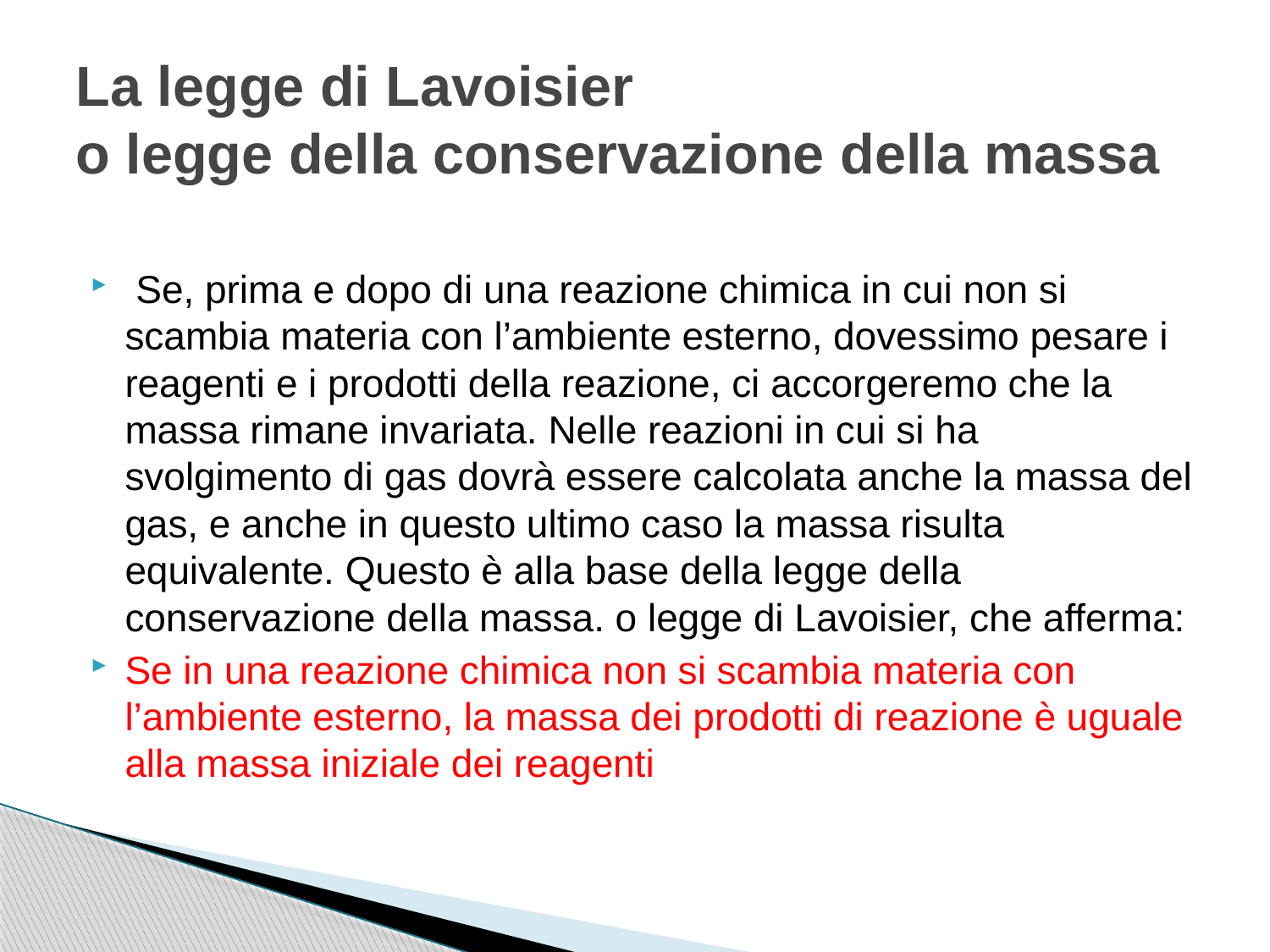

# La legge di Lavoisier o legge della conservazione della massa

 Se, prima e dopo di una reazione chimica in cui non si scambia materia con l’ambiente esterno, dovessimo pesare i reagenti e i prodotti della reazione, ci accorgeremo che la massa rimane invariata. Nelle reazioni in cui si ha svolgimento di gas dovrà essere calcolata anche la massa del gas, e anche in questo ultimo caso la massa risulta equivalente. Questo è alla base della legge della conservazione della massa. o legge di Lavoisier, che afferma:
Se in una reazione chimica non si scambia materia con l’ambiente esterno, la massa dei prodotti di reazione è uguale alla massa iniziale dei reagenti